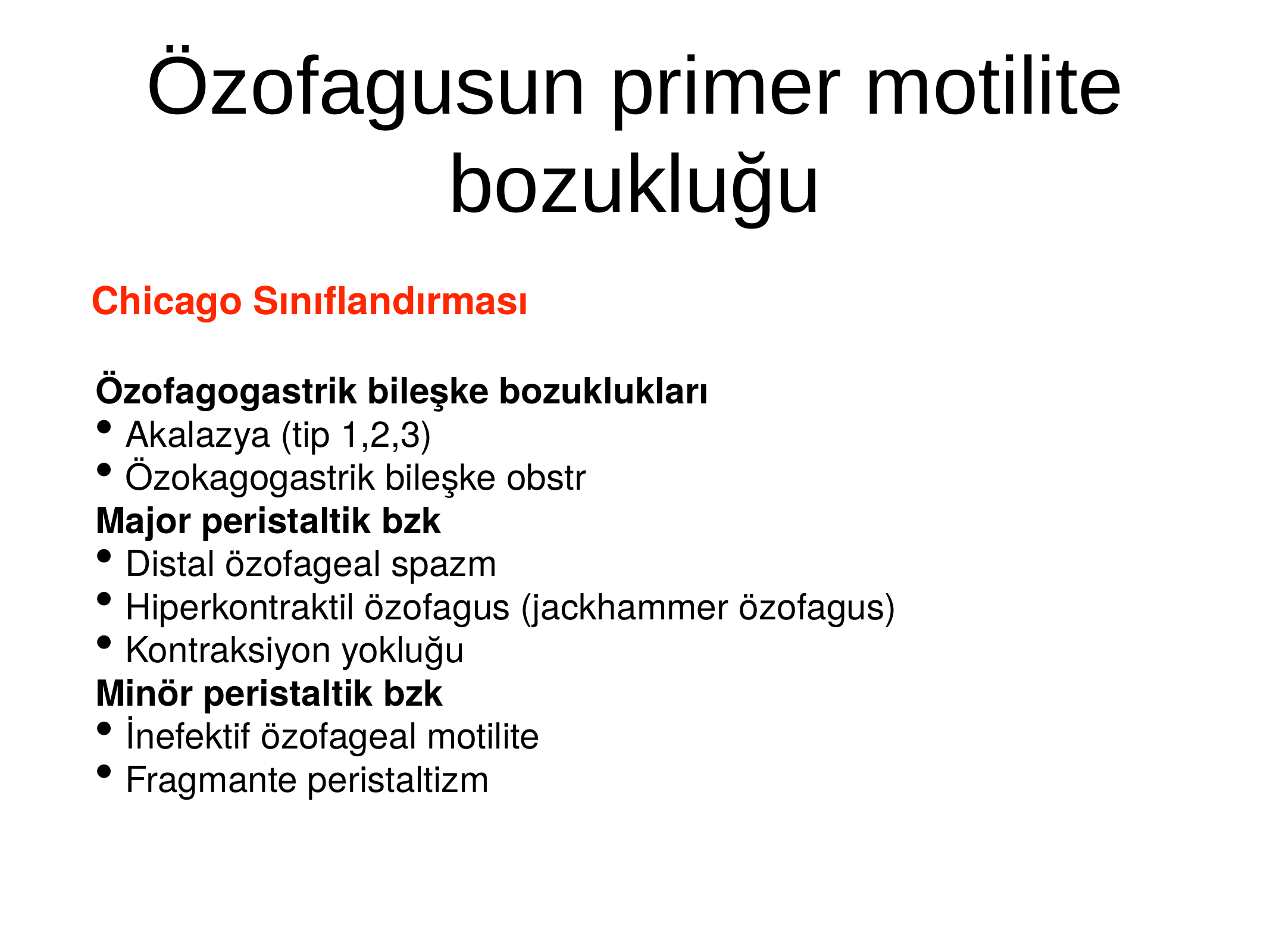

# Özofagusun primer motilite bozukluğu
Chicago Sınıflandırması
Özofagogastrik bileşke bozuklukları
Akalazya (tip 1,2,3)
Özokagogastrik bileşke obstr
Major peristaltik bzk
Distal özofageal spazm
Hiperkontraktil özofagus (jackhammer özofagus)
Kontraksiyon yokluğu
Minör peristaltik bzk
İnefektif özofageal motilite
Fragmante peristaltizm